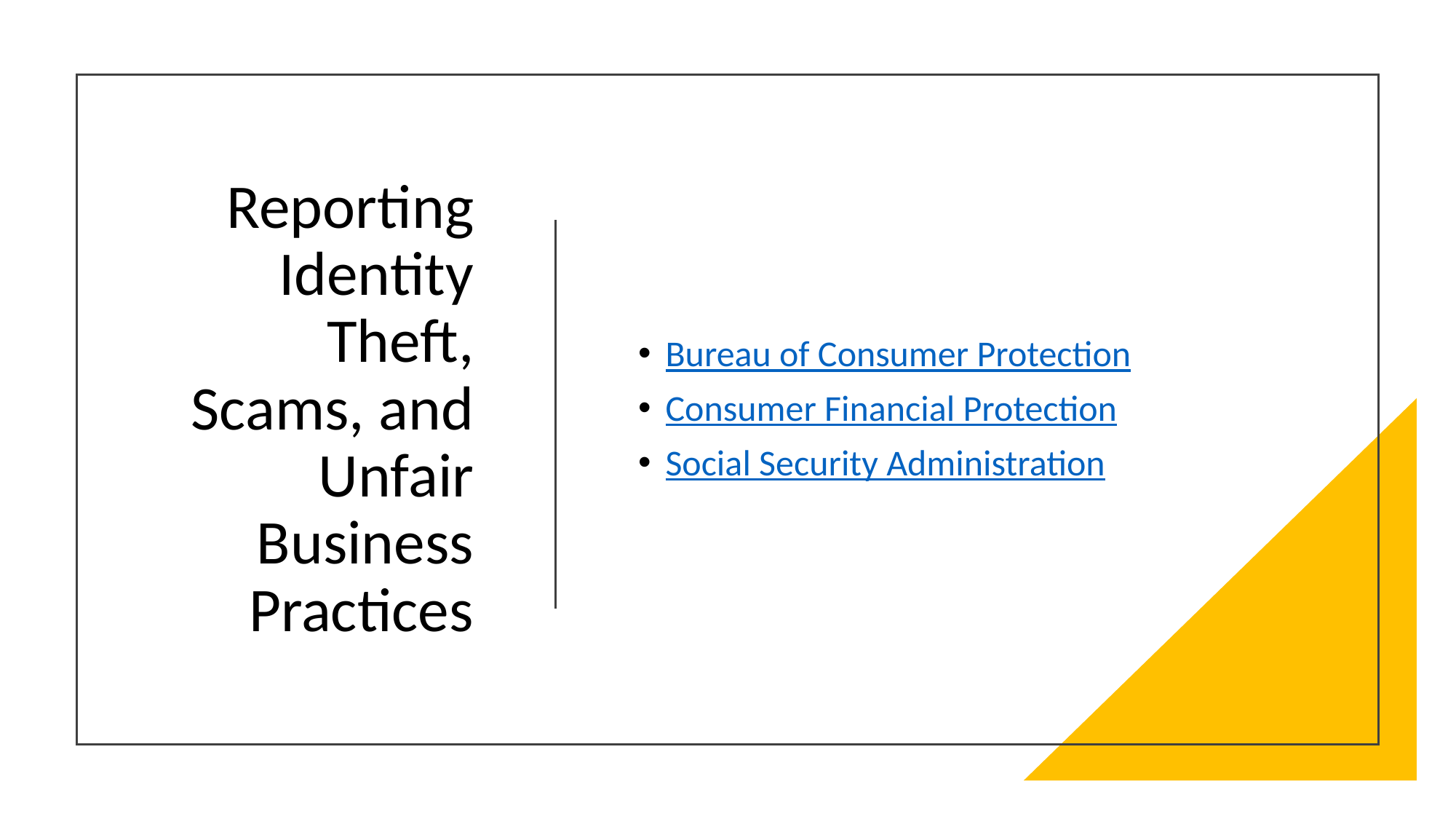

# Reporting Identity Theft, Scams, and Unfair Business Practices
Bureau of Consumer Protection
Consumer Financial Protection
Social Security Administration